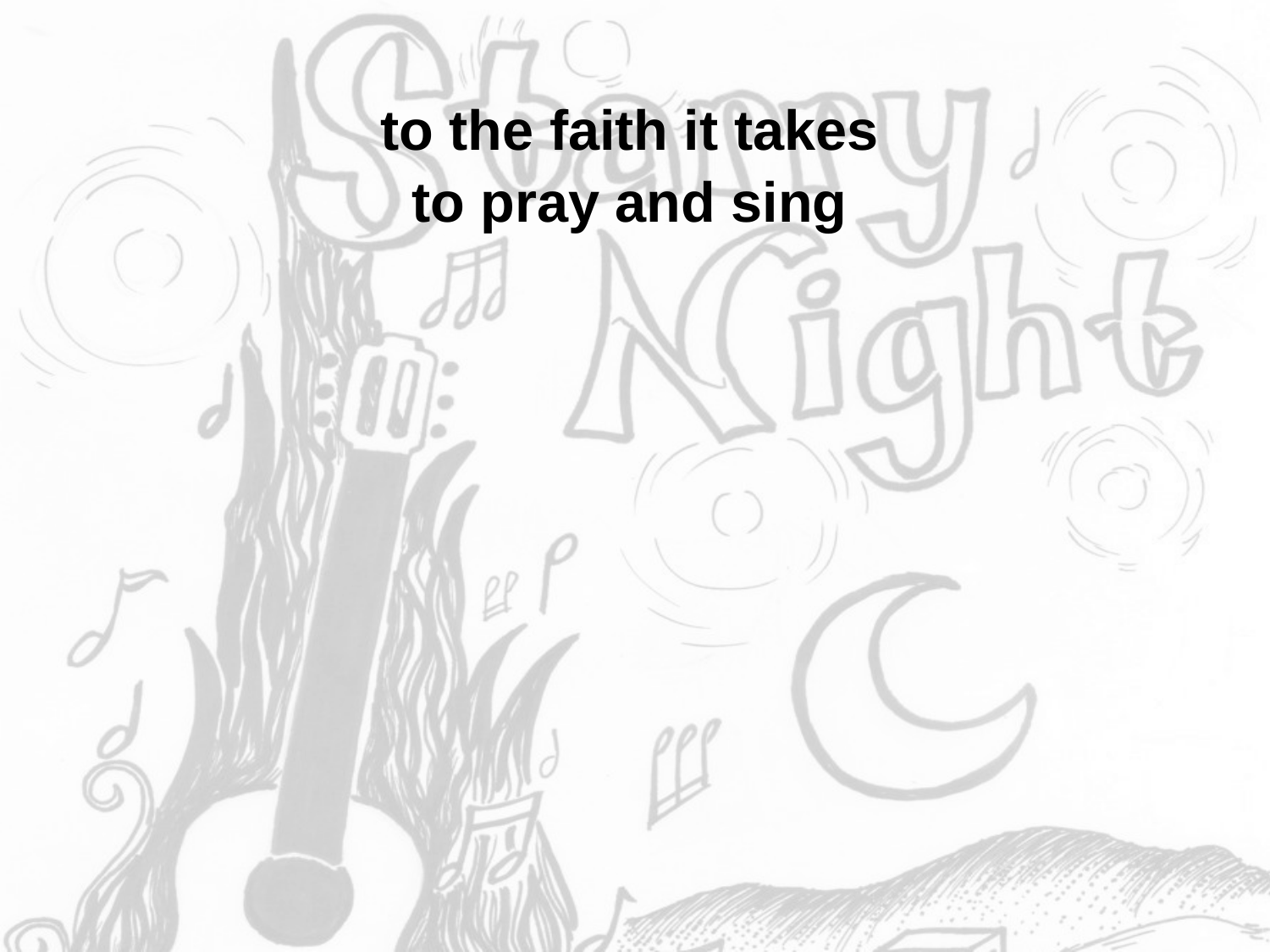

to the faith it takes
to pray and sing